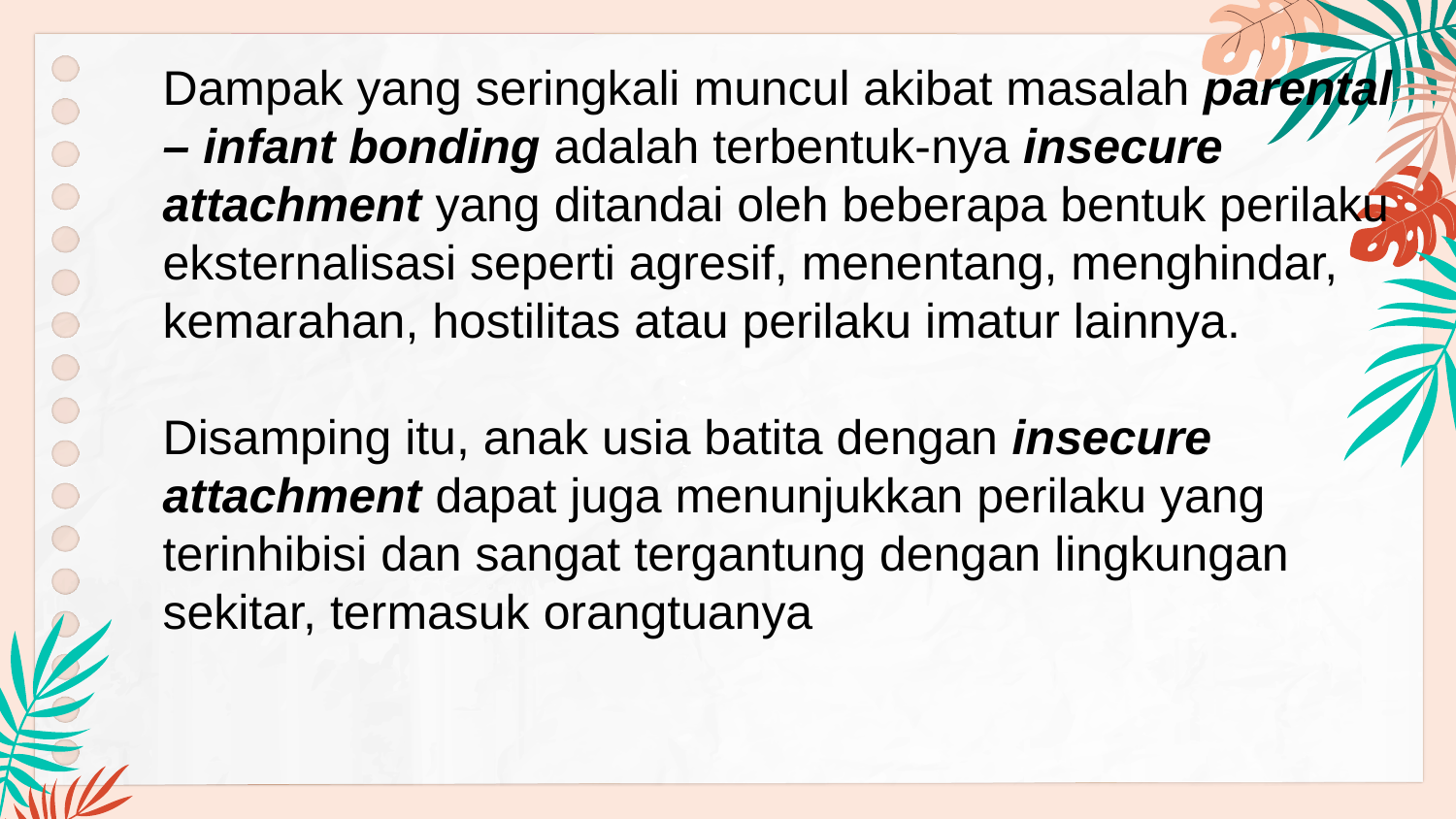

Dampak yang seringkali muncul akibat masalah parental – infant bonding adalah terbentuk-nya insecure attachment yang ditandai oleh beberapa bentuk perilaku eksternalisasi seperti agresif, menentang, menghindar, kemarahan, hostilitas atau perilaku imatur lainnya.

Disamping itu, anak usia batita dengan insecure attachment dapat juga menunjukkan perilaku yang terinhibisi dan sangat tergantung dengan lingkungan sekitar, termasuk orangtuanya